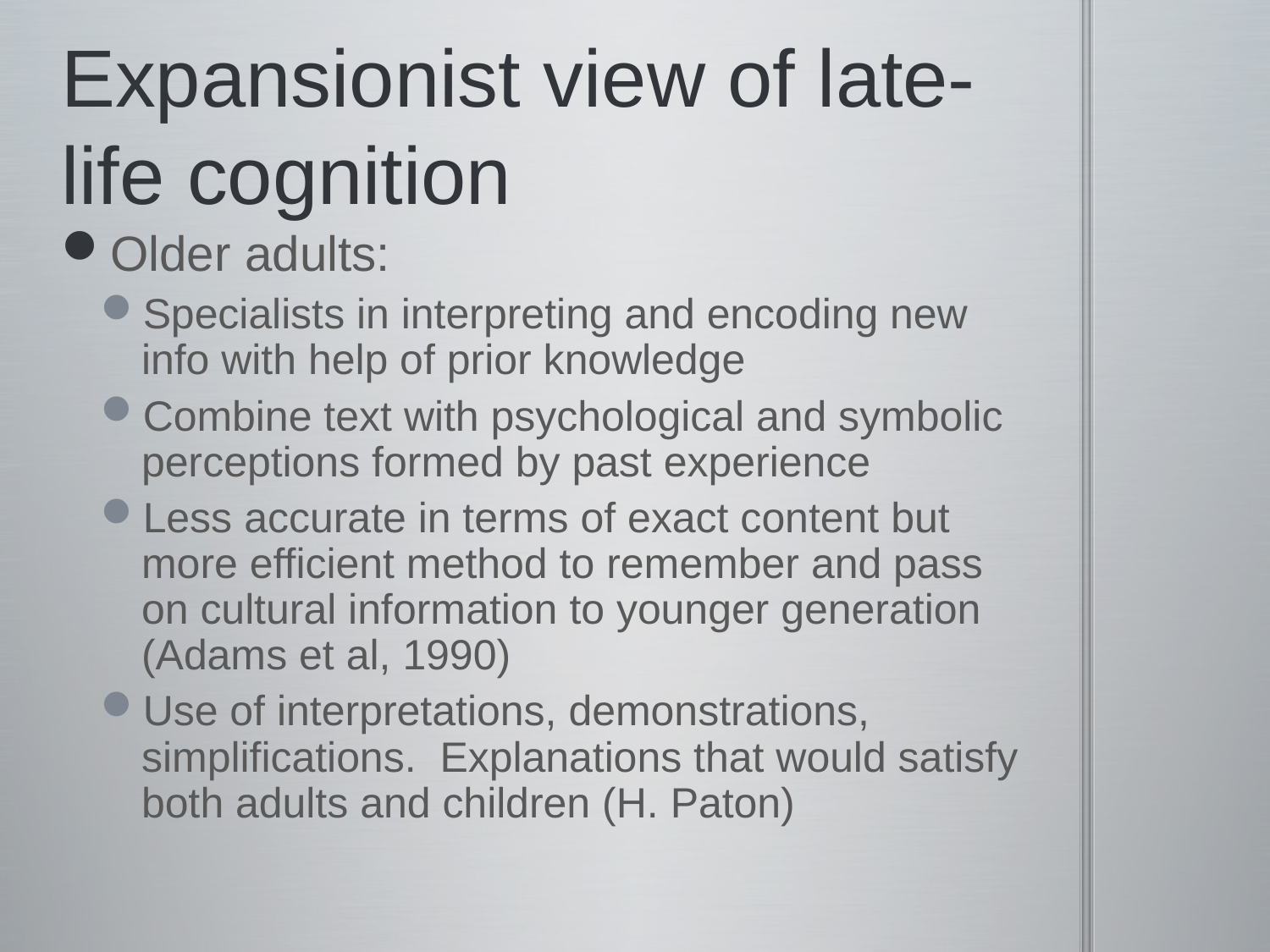

# Expansionist view of late-life cognition
Older adults:
Specialists in interpreting and encoding new info with help of prior knowledge
Combine text with psychological and symbolic perceptions formed by past experience
Less accurate in terms of exact content but more efficient method to remember and pass on cultural information to younger generation (Adams et al, 1990)
Use of interpretations, demonstrations, simplifications.  Explanations that would satisfy both adults and children (H. Paton)